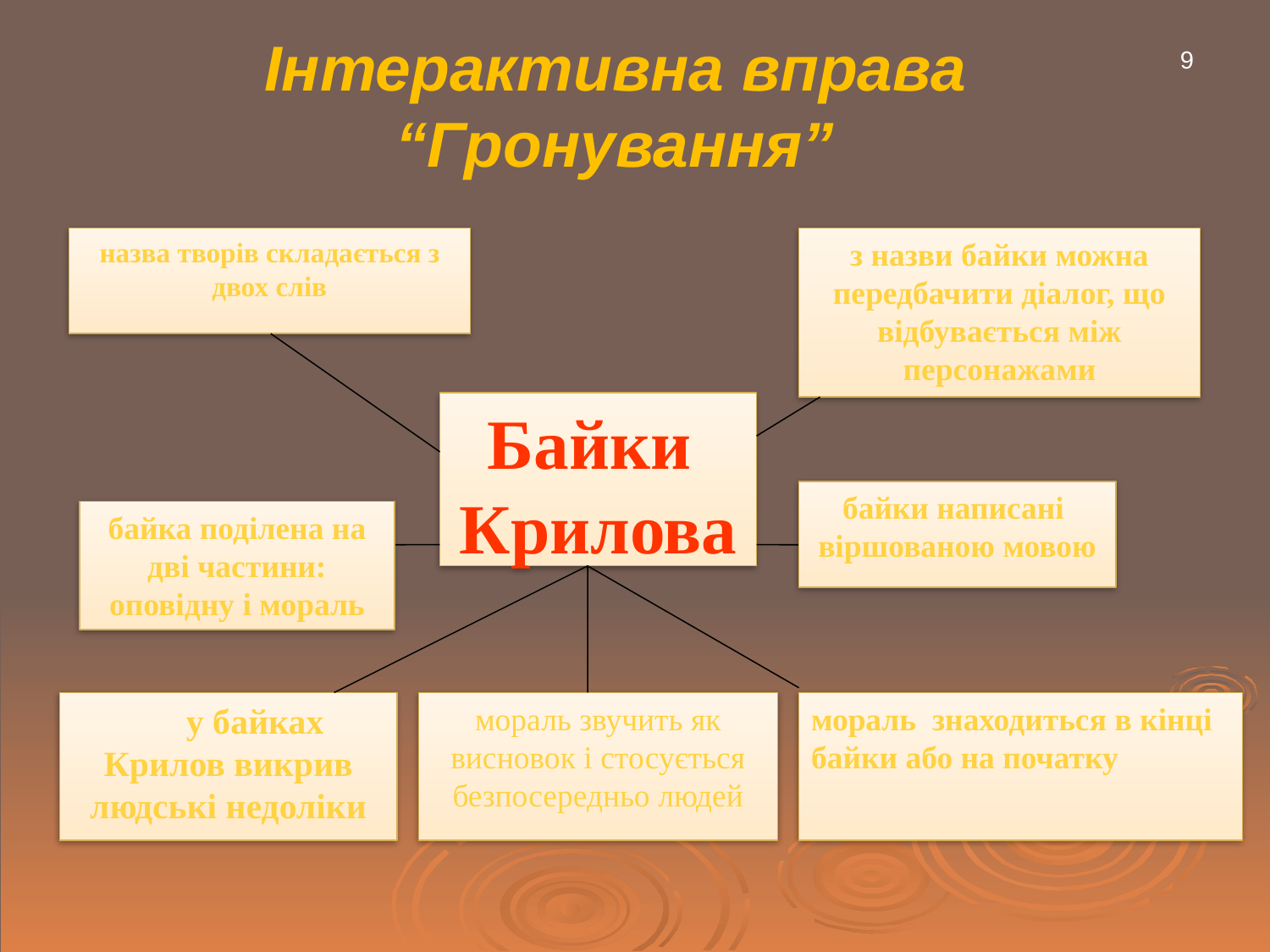

9
# Інтерактивна вправа “Гронування”

назва творів складається з двох слів
з назви байки можна передбачити діалог, що відбувається між персонажами

Байки  Крилова

байки написані  віршованою мовою
байка поділена на дві частини: оповідну і мораль

у байках  Крилов викрив людські недоліки
мораль звучить як висновок і стосується безпосередньо людей

мораль  знаходиться в кінці байки або на початку